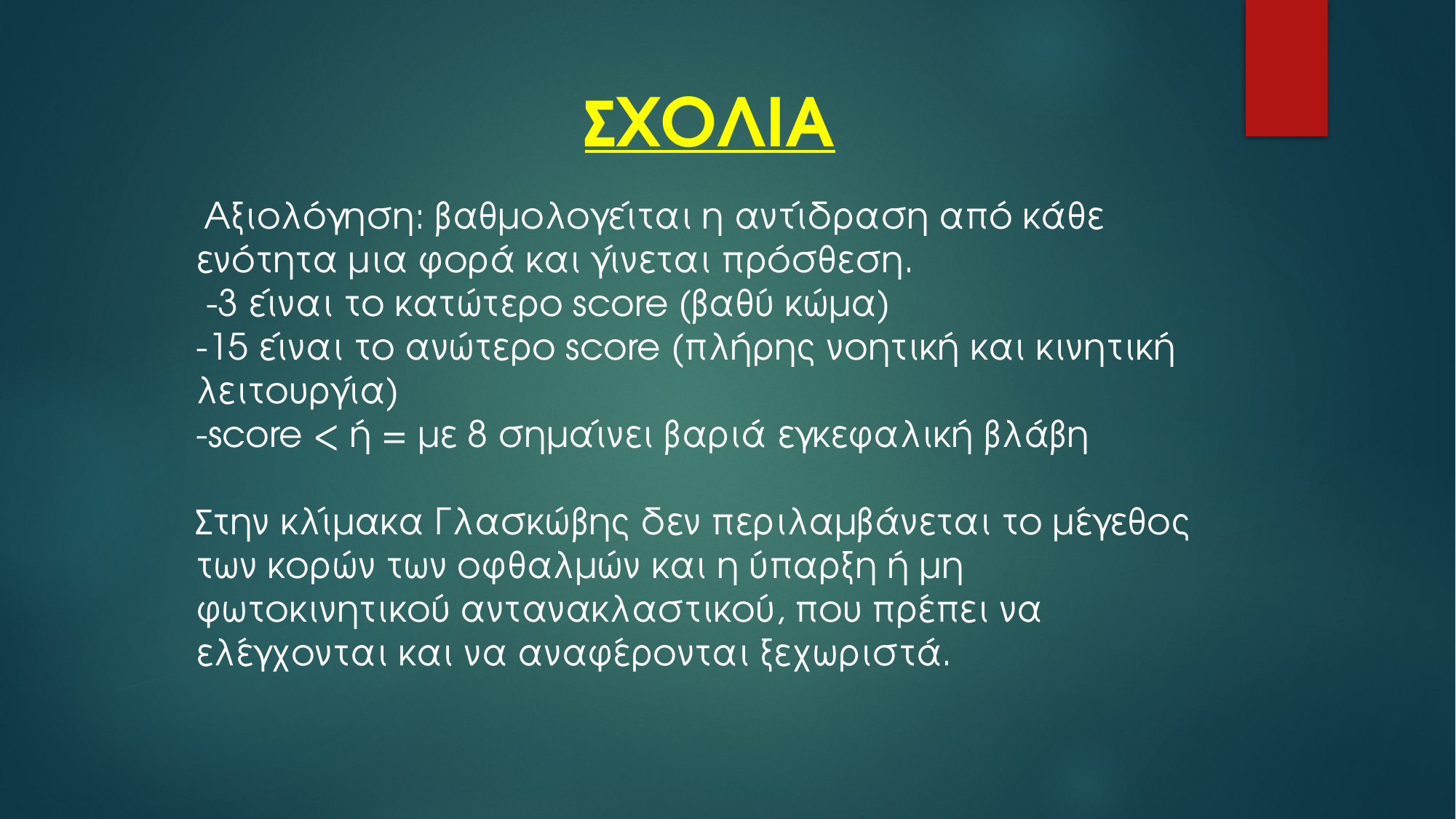

ΣΧΟΛΙΑ

 Αξιολόγηση: βαθμολογείται η αντίδραση από κάθε ενότητα μια φορά και γίνεται πρόσθεση.
 -3 είναι το κατώτερο score (βαθύ κώμα)
-15 είναι το ανώτερο score (πλήρης νοητική και κινητική λειτουργία)
-score < ή = με 8 σημαίνει βαριά εγκεφαλική βλάβη

Στην κλίμακα Γλασκώβης δεν περιλαμβάνεται το μέγεθος των κορών των οφθαλμών και η ύπαρξη ή μη φωτοκινητικού αντανακλαστικού, που πρέπει να ελέγχονται και να αναφέρονται ξεχωριστά.